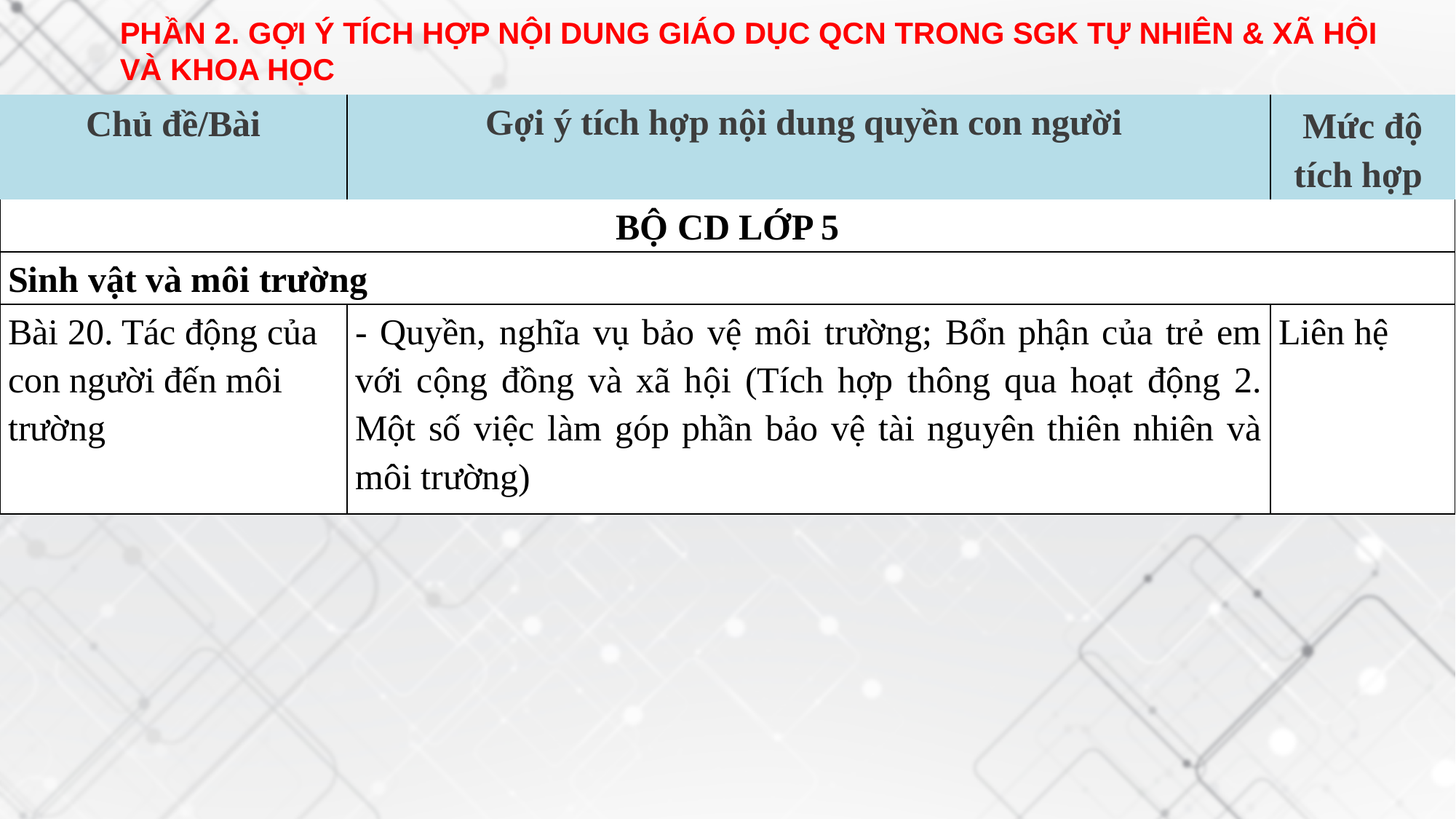

PHẦN 2. GỢI Ý TÍCH HỢP NỘI DUNG GIÁO DỤC QCN TRONG SGK TỰ NHIÊN & XÃ HỘI VÀ KHOA HỌC

| Chủ đề/Bài | Gợi ý tích hợp nội dung quyền con người | Mức độ tích hợp |
| --- | --- | --- |
| BỘ CD LỚP 5 |  |  |
| Sinh vật và môi trường |  |  |
| Bài 20. Tác động của con người đến môi trường | - Quyền, nghĩa vụ bảo vệ môi trường; Bổn phận của trẻ em với cộng đồng và xã hội (Tích hợp thông qua hoạt động 2. Một số việc làm góp phần bảo vệ tài nguyên thiên nhiên và môi trường) | Liên hệ |
a) Bộ sách Cánh Diều